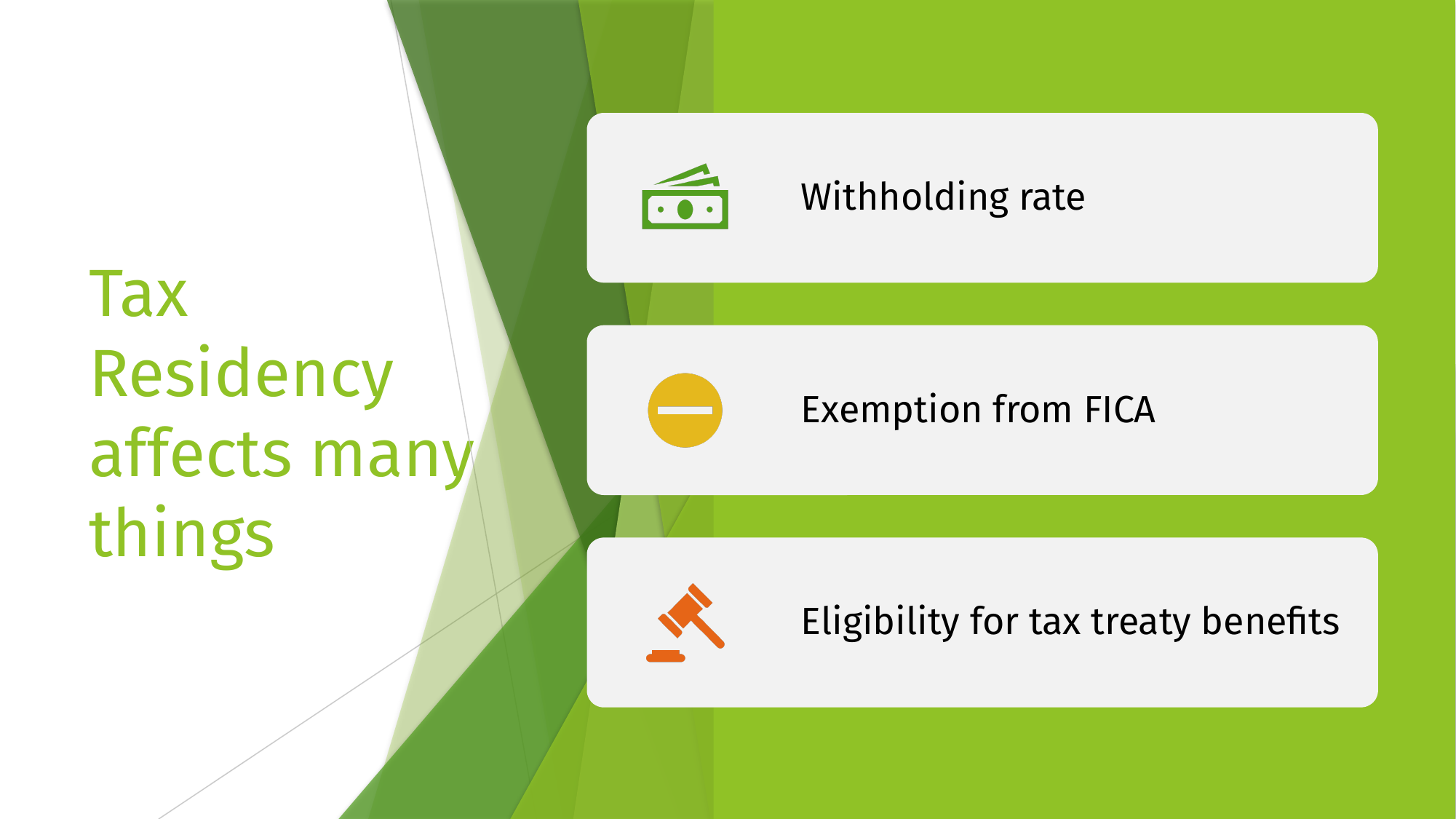

Withholding rate
Exemption from FICA
Eligibility for tax treaty benefits
# Tax Residency affects many things